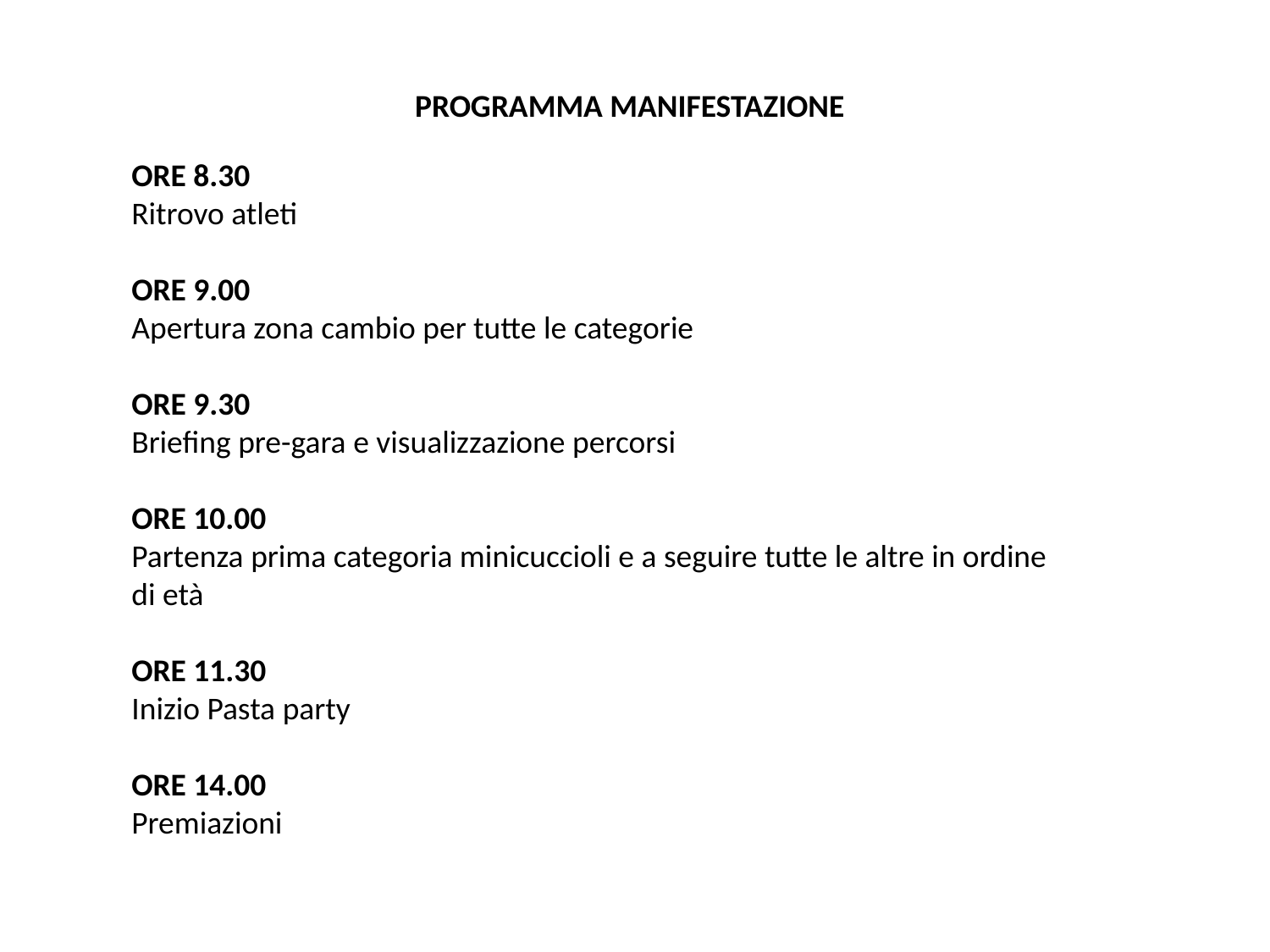

PROGRAMMA MANIFESTAZIONE
ORE 8.30
Ritrovo atleti

ORE 9.00
Apertura zona cambio per tutte le categorie

ORE 9.30
Briefing pre-gara e visualizzazione percorsi

ORE 10.00
Partenza prima categoria minicuccioli e a seguire tutte le altre in ordine di età

ORE 11.30
Inizio Pasta party

ORE 14.00
Premiazioni